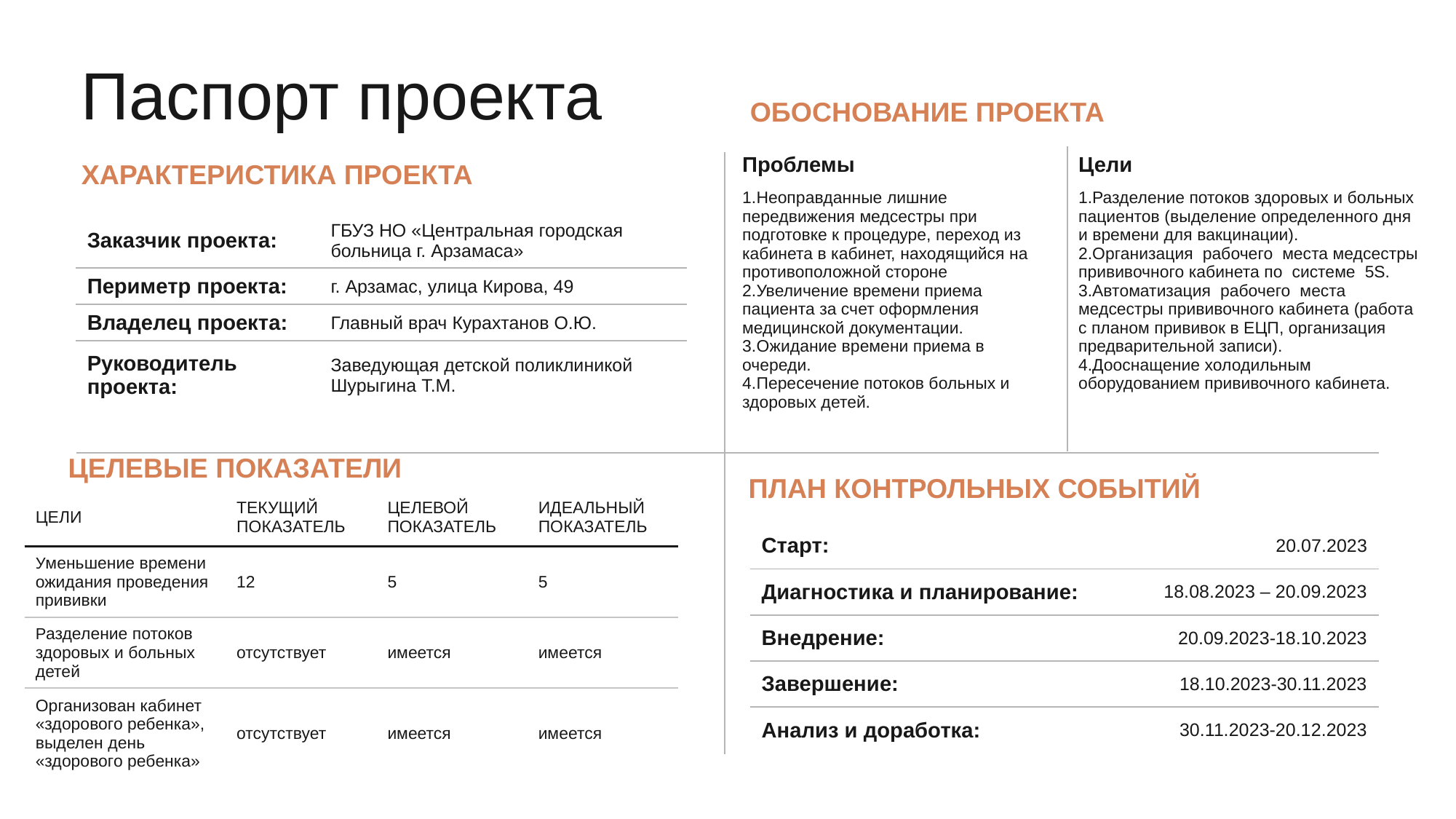

Паспорт проекта
ОБОСНОВАНИЕ ПРОЕКТА
| Проблемы | Цели |
| --- | --- |
| Неоправданные лишние передвижения медсестры при подготовке к процедуре, переход из кабинета в кабинет, находящийся на противоположной стороне Увеличение времени приема пациента за счет оформления медицинской документации. Ожидание времени приема в очереди. Пересечение потоков больных и здоровых детей. | Разделение потоков здоровых и больных пациентов (выделение определенного дня и времени для вакцинации). Организация рабочего места медсестры прививочного кабинета по системе 5S. Автоматизация рабочего места медсестры прививочного кабинета (работа с планом прививок в ЕЦП, организация предварительной записи). Дооснащение холодильным оборудованием прививочного кабинета. |
ХАРАКТЕРИСТИКА ПРОЕКТА
| Заказчик проекта: | ГБУЗ НО «Центральная городская больница г. Арзамаса» |
| --- | --- |
| Периметр проекта: | г. Арзамас, улица Кирова, 49 |
| Владелец проекта: | Главный врач Курахтанов О.Ю. |
| Руководитель проекта: | Заведующая детской поликлиникой Шурыгина Т.М. |
ЦЕЛЕВЫЕ ПОКАЗАТЕЛИ
ПЛАН КОНТРОЛЬНЫХ СОБЫТИЙ
| ЦЕЛИ | ТЕКУЩИЙ ПОКАЗАТЕЛЬ | ЦЕЛЕВОЙ ПОКАЗАТЕЛЬ | ИДЕАЛЬНЫЙ ПОКАЗАТЕЛЬ |
| --- | --- | --- | --- |
| Уменьшение времени ожидания проведения прививки | 12 | 5 | 5 |
| Разделение потоков здоровых и больных детей | отсутствует | имеется | имеется |
| Организован кабинет «здорового ребенка», выделен день «здорового ребенка» | отсутствует | имеется | имеется |
|  |  |  |  |
| Старт: | 20.07.2023 |
| --- | --- |
| Диагностика и планирование: | 18.08.2023 – 20.09.2023 |
| Внедрение: | 20.09.2023-18.10.2023 |
| Завершение: | 18.10.2023-30.11.2023 |
| Анализ и доработка: | 30.11.2023-20.12.2023 |